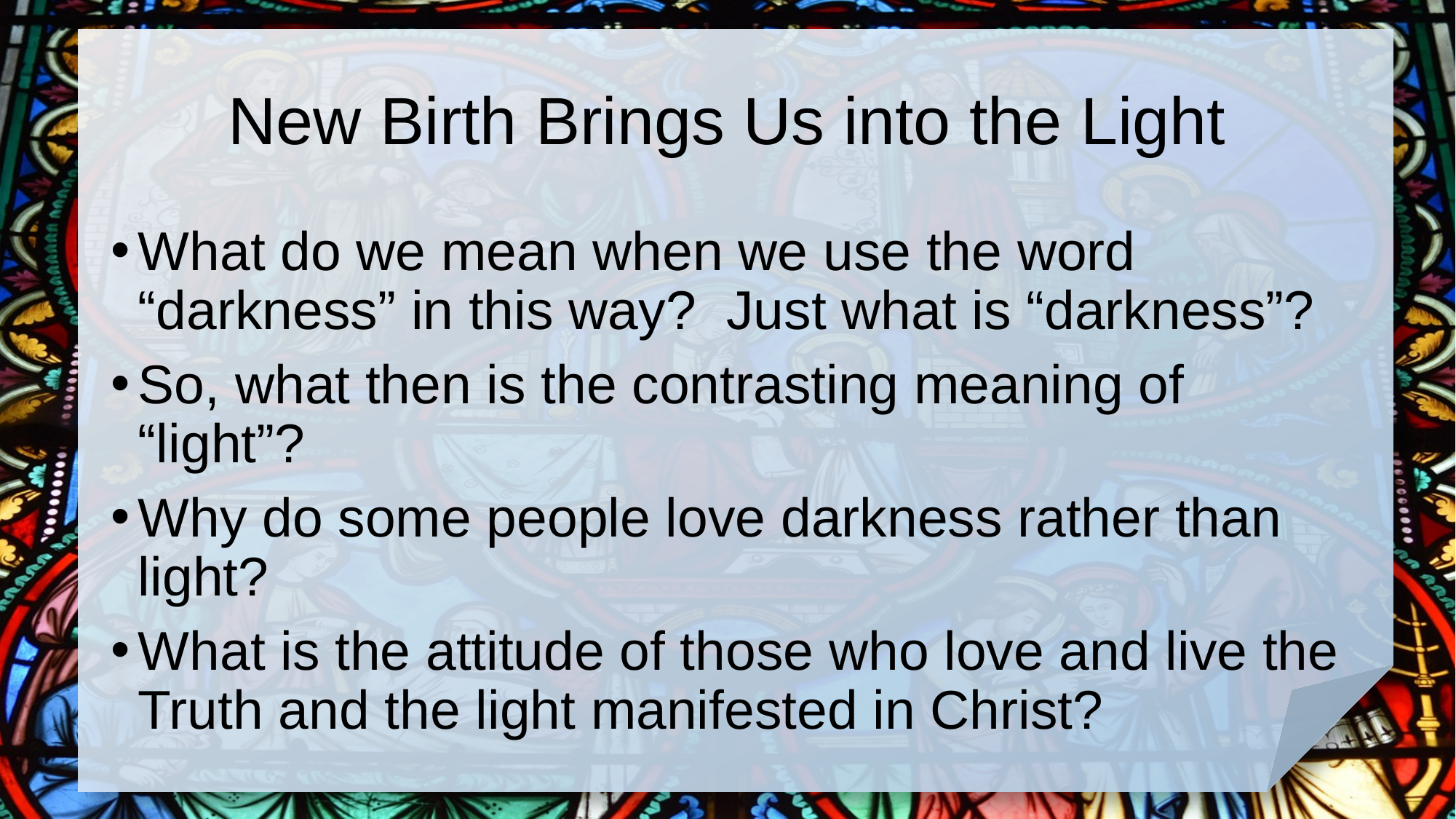

# New Birth Brings Us into the Light
What do we mean when we use the word “darkness” in this way?  Just what is “darkness”?
So, what then is the contrasting meaning of “light”?
Why do some people love darkness rather than light?
What is the attitude of those who love and live the Truth and the light manifested in Christ?